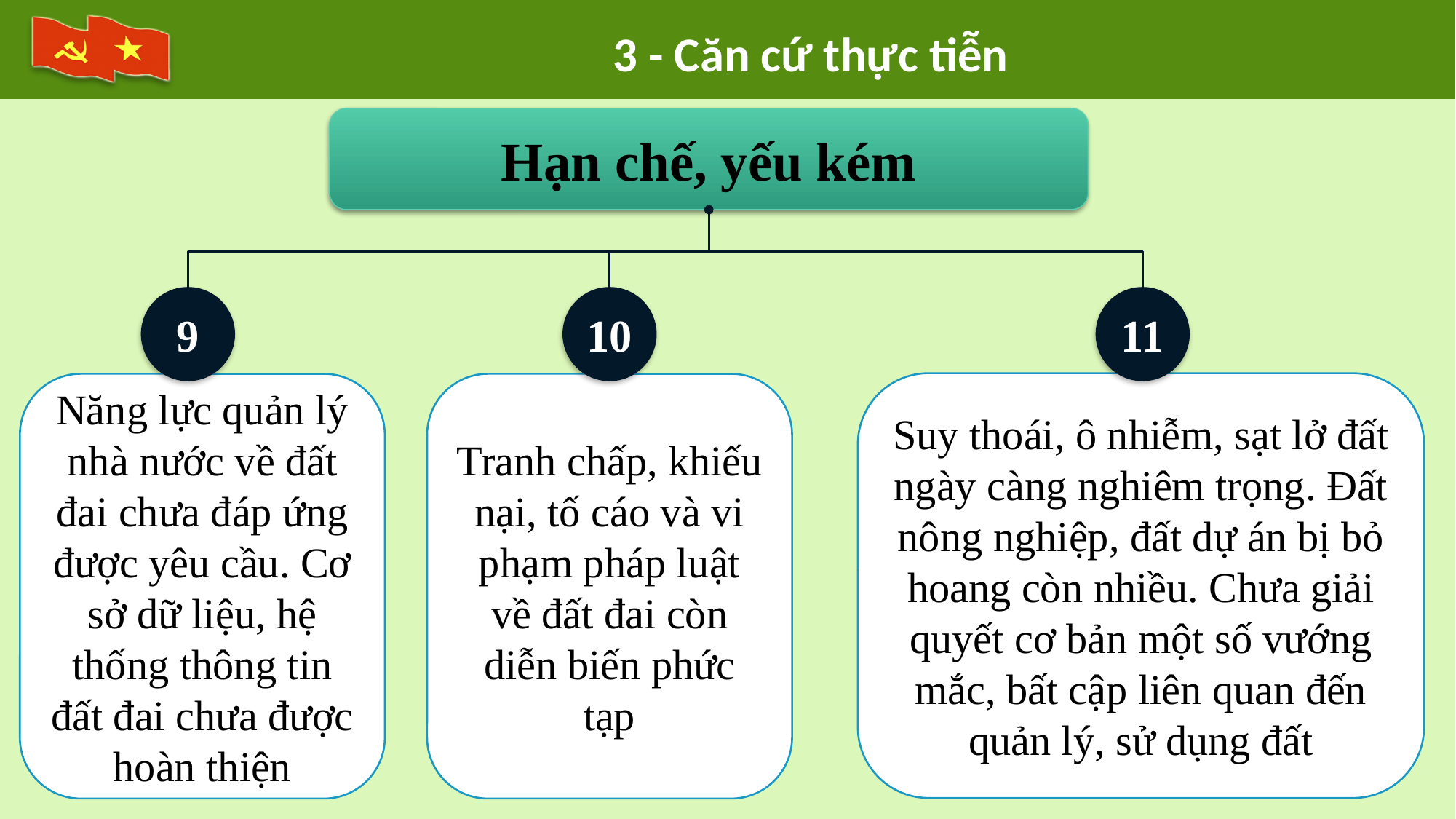

3 - Căn cứ thực tiễn
Hạn chế, yếu kém
9
10
11
Suy thoái, ô nhiễm, sạt lở đất ngày càng nghiêm trọng. Đất nông nghiệp, đất dự án bị bỏ hoang còn nhiều. Chưa giải quyết cơ bản một số vướng mắc, bất cập liên quan đến quản lý, sử dụng đất
Năng lực quản lý nhà nước về đất đai chưa đáp ứng được yêu cầu. Cơ sở dữ liệu, hệ thống thông tin đất đai chưa được hoàn thiện
Tranh chấp, khiếu nại, tố cáo và vi phạm pháp luật về đất đai còn diễn biến phức tạp